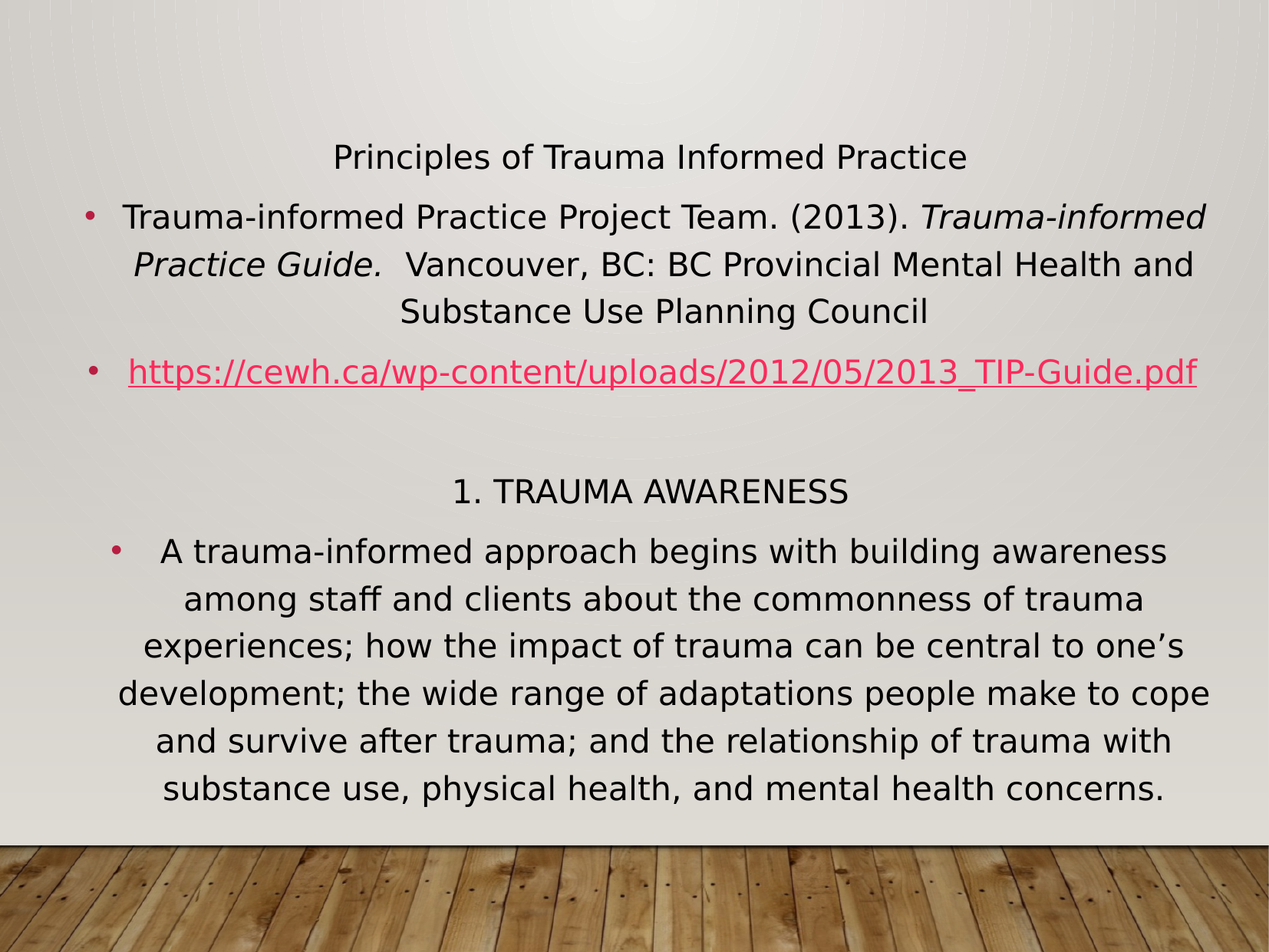

Principles of Trauma Informed Practice
Trauma-informed Practice Project Team. (2013). Trauma-informed Practice Guide.  Vancouver, BC: BC Provincial Mental Health and Substance Use Planning Council
https://cewh.ca/wp-content/uploads/2012/05/2013_TIP-Guide.pdf

1. TRAUMA AWARENESS
A trauma-informed approach begins with building awareness among staff and clients about the commonness of trauma experiences; how the impact of trauma can be central to one’s development; the wide range of adaptations people make to cope and survive after trauma; and the relationship of trauma with substance use, physical health, and mental health concerns.